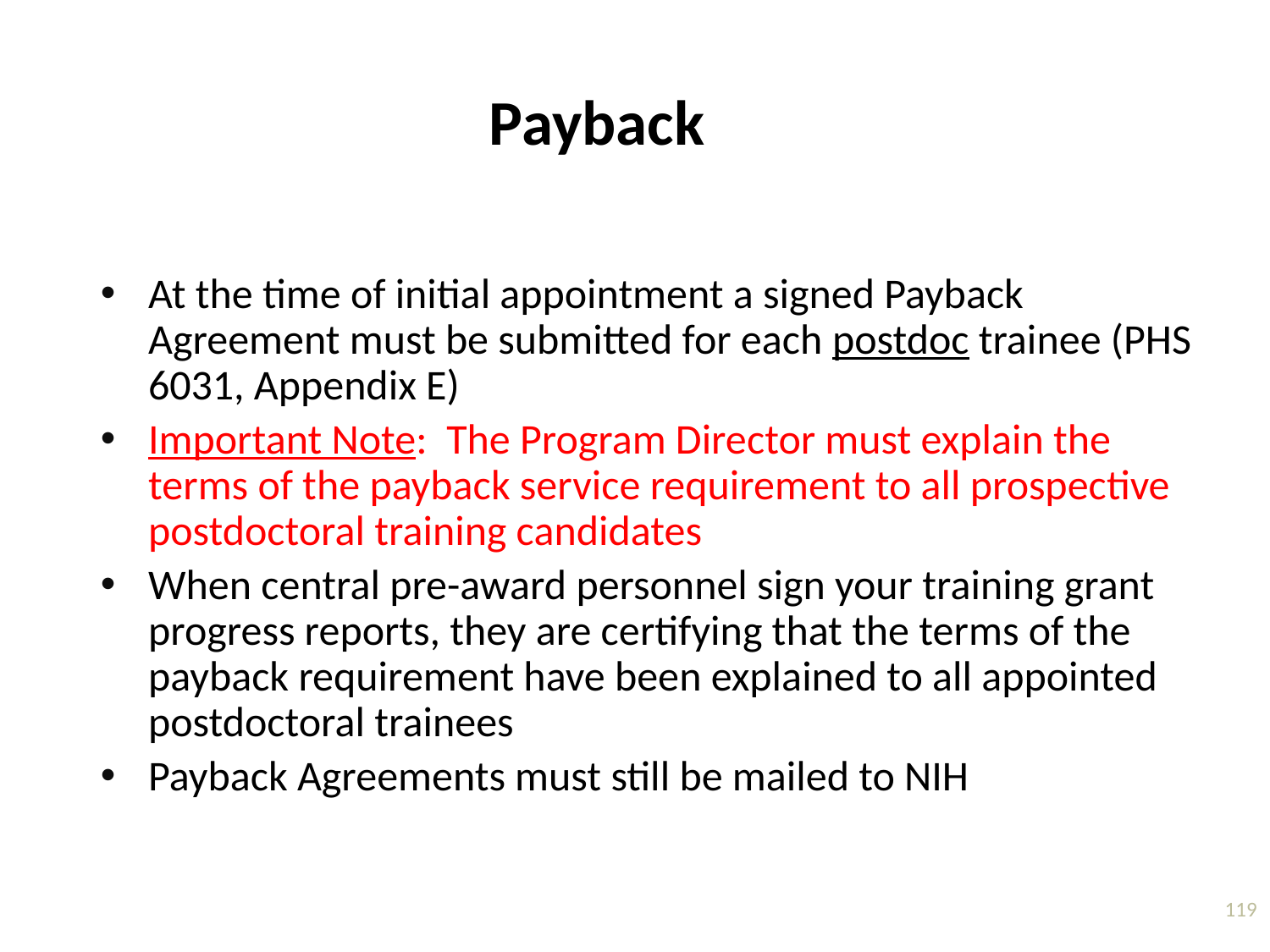

# Payback
At the time of initial appointment a signed Payback Agreement must be submitted for each postdoc trainee (PHS 6031, Appendix E)
Important Note:  The Program Director must explain the terms of the payback service requirement to all prospective postdoctoral training candidates
When central pre-award personnel sign your training grant progress reports, they are certifying that the terms of the payback requirement have been explained to all appointed postdoctoral trainees
Payback Agreements must still be mailed to NIH

119